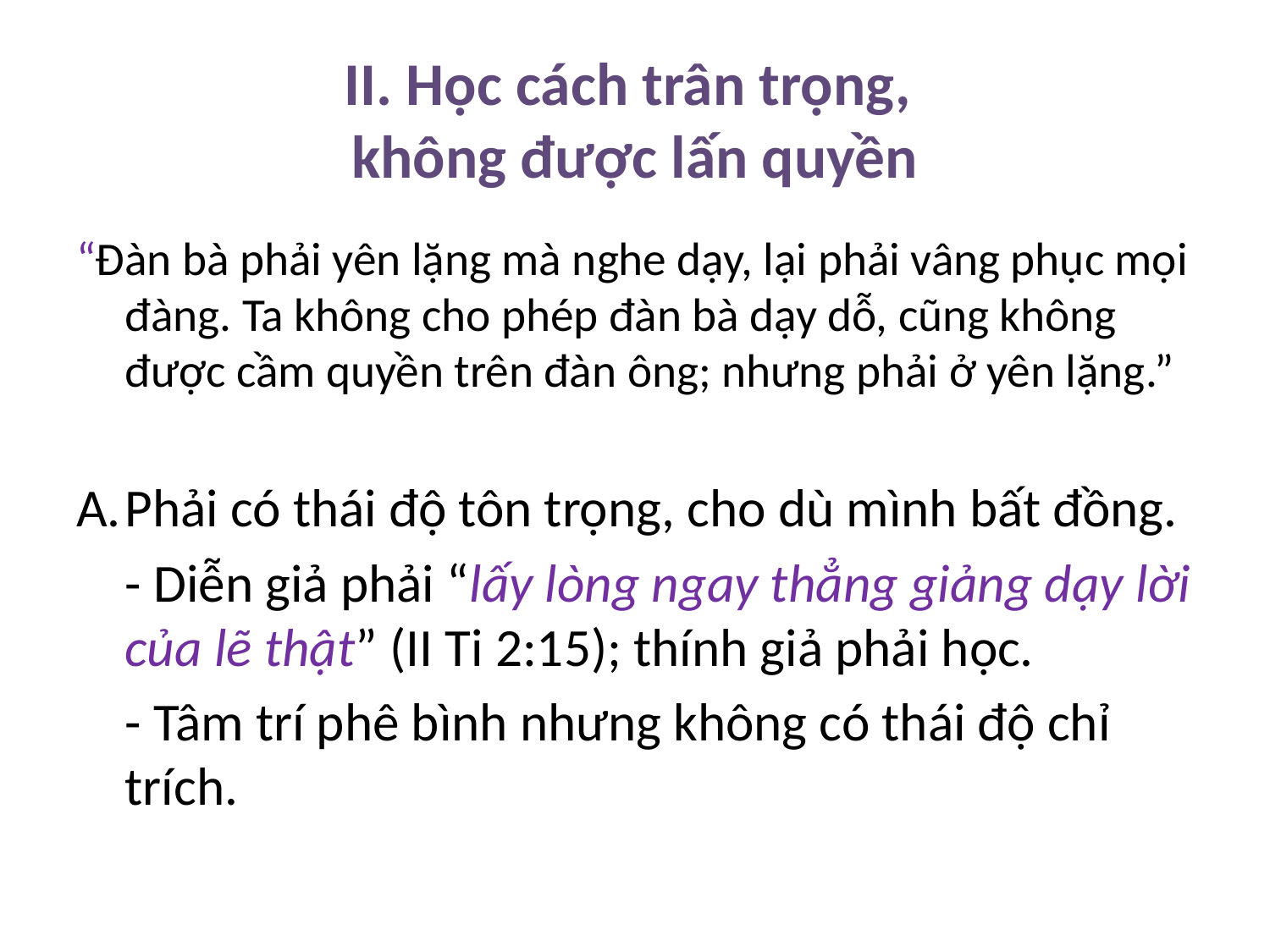

# II. Học cách trân trọng, không được lấn quyền
“Đàn bà phải yên lặng mà nghe dạy, lại phải vâng phục mọi đàng. Ta không cho phép đàn bà dạy dỗ, cũng không được cầm quyền trên đàn ông; nhưng phải ở yên lặng.”

Phải có thái độ tôn trọng, cho dù mình bất đồng.
	- Diễn giả phải “lấy lòng ngay thẳng giảng dạy lời của lẽ thật” (II Ti 2:15); thính giả phải học.
	- Tâm trí phê bình nhưng không có thái độ chỉ trích.